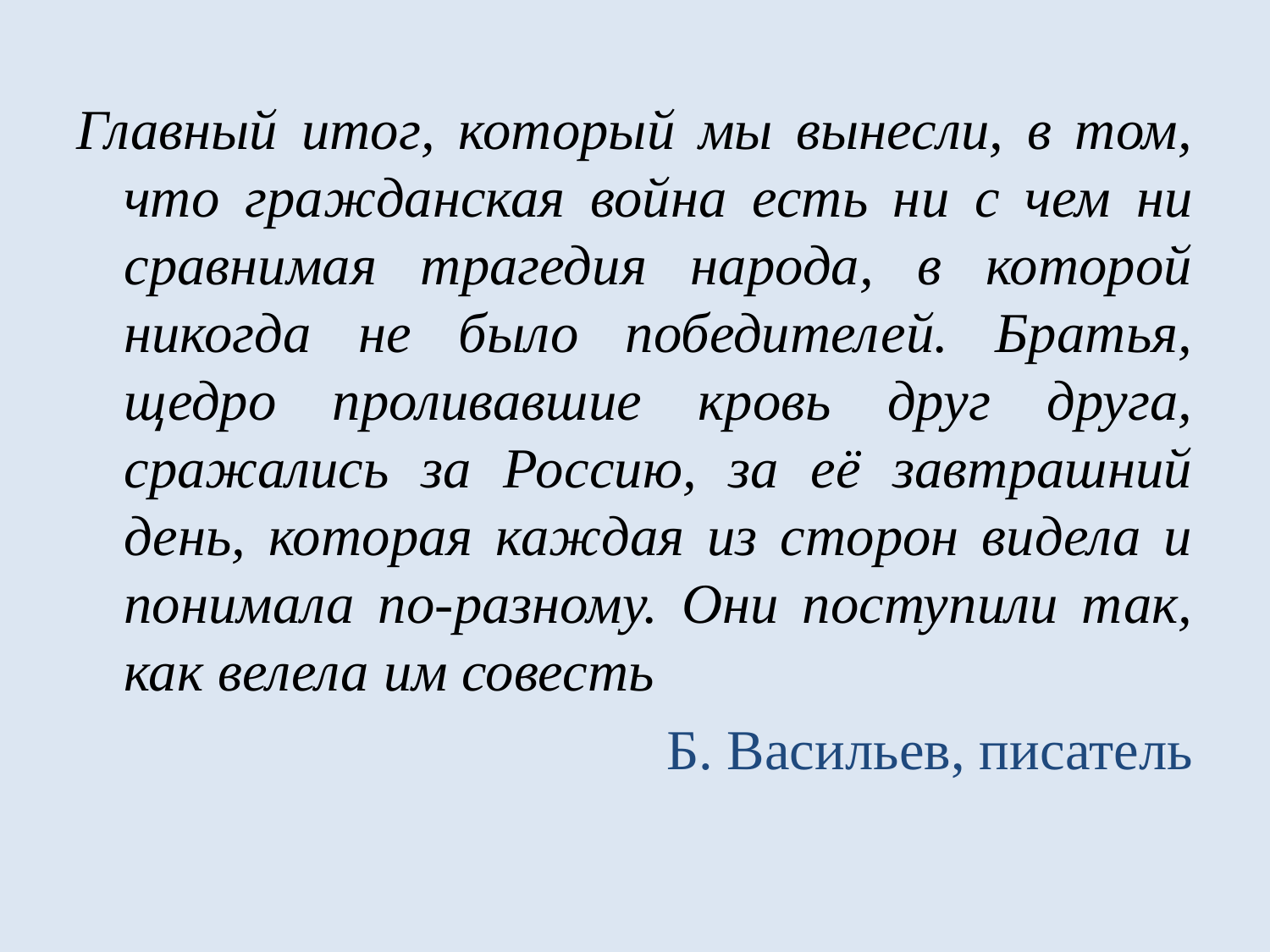

Главный итог, который мы вынесли, в том, что гражданская война есть ни с чем ни сравнимая трагедия народа, в которой никогда не было победителей. Братья, щедро проливавшие кровь друг друга, сражались за Россию, за её завтрашний день, которая каждая из сторон видела и понимала по-разному. Они поступили так, как велела им совесть
Б. Васильев, писатель